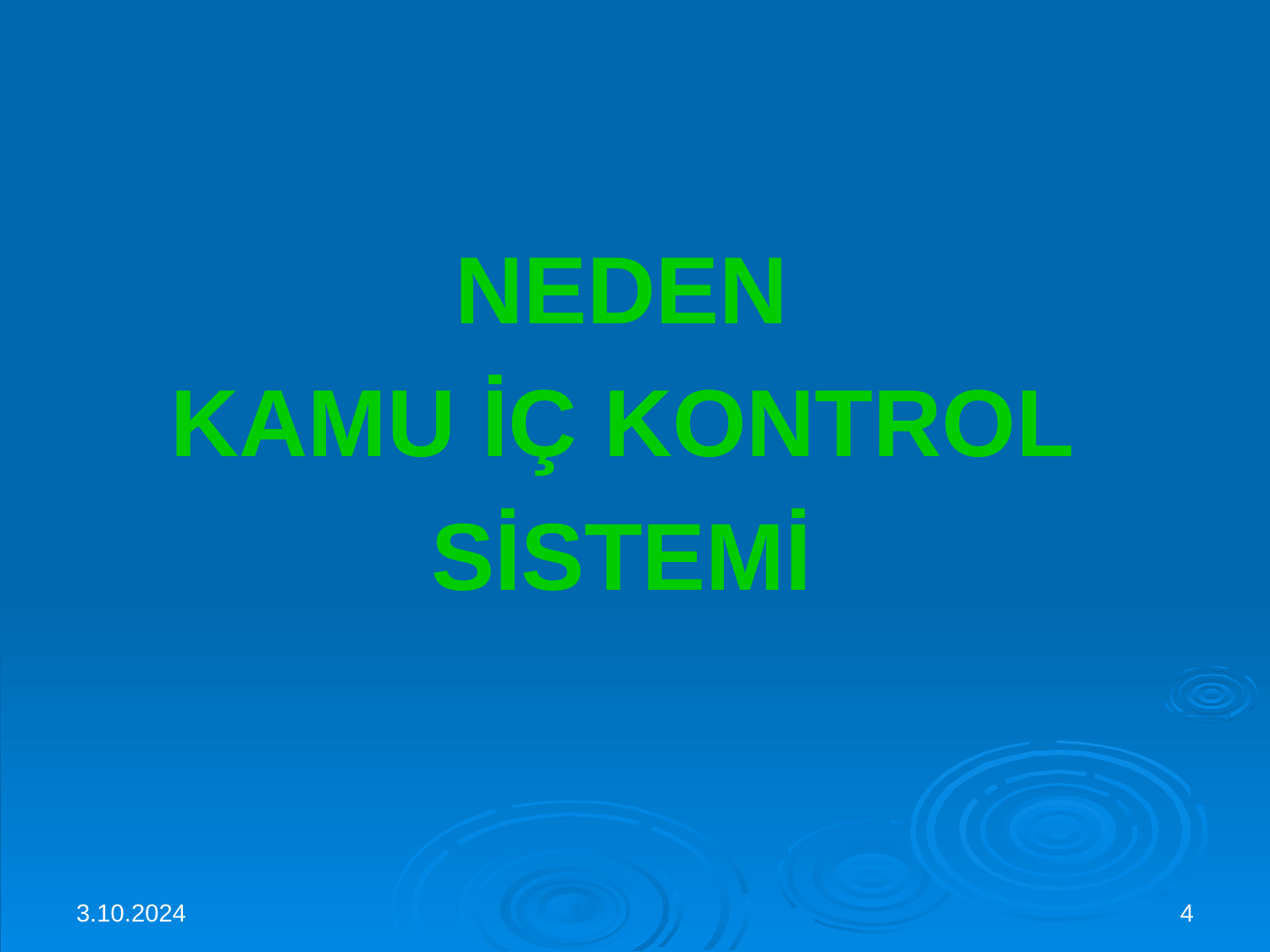

NEDEN
KAMU İÇ KONTROL
SİSTEMİ
3.10.2024
4